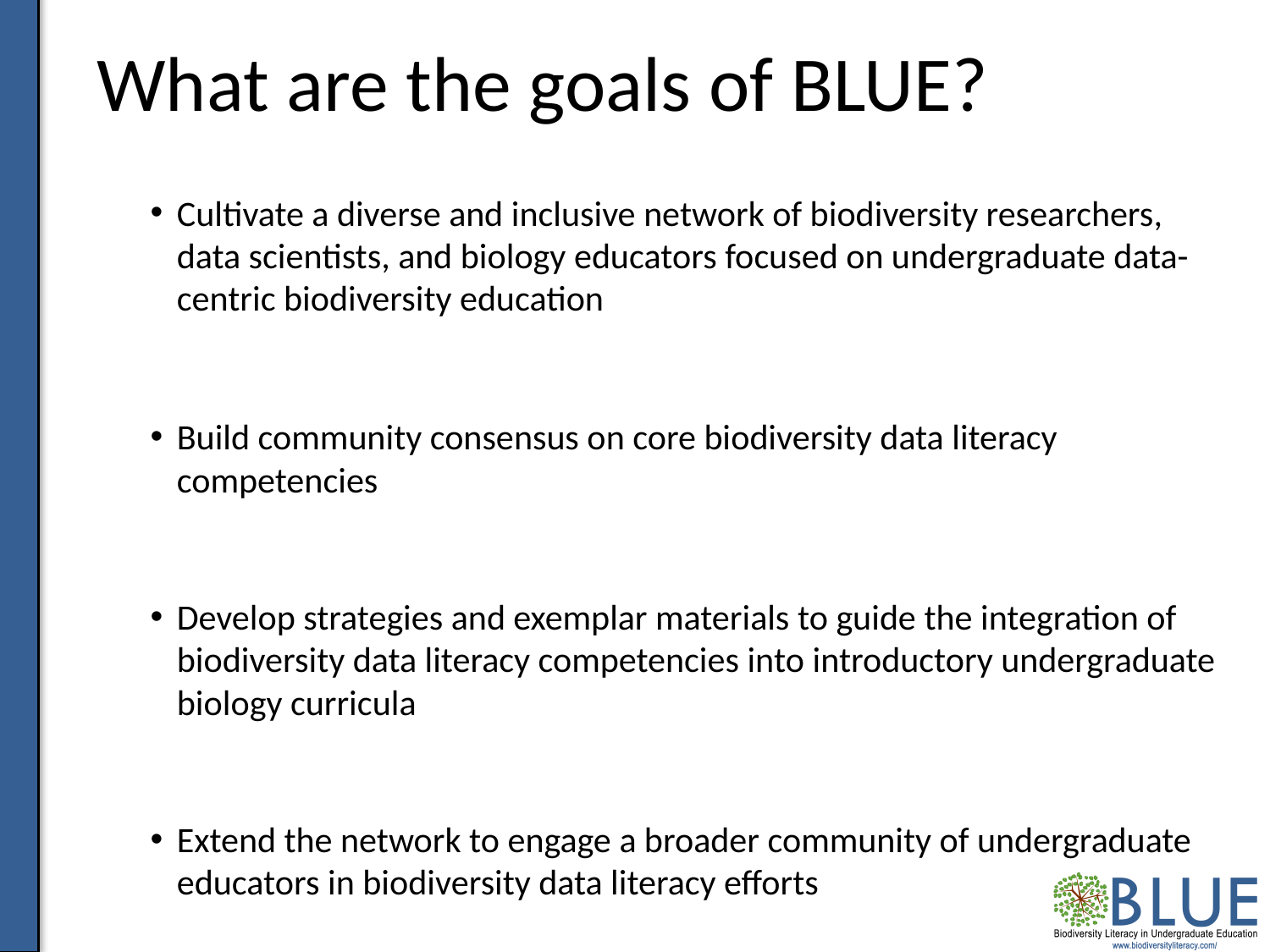

# What are the goals of BLUE?
Cultivate a diverse and inclusive network of biodiversity researchers, data scientists, and biology educators focused on undergraduate data-centric biodiversity education

Build community consensus on core biodiversity data literacy competencies

Develop strategies and exemplar materials to guide the integration of biodiversity data literacy competencies into introductory undergraduate biology curricula

Extend the network to engage a broader community of undergraduate educators in biodiversity data literacy efforts